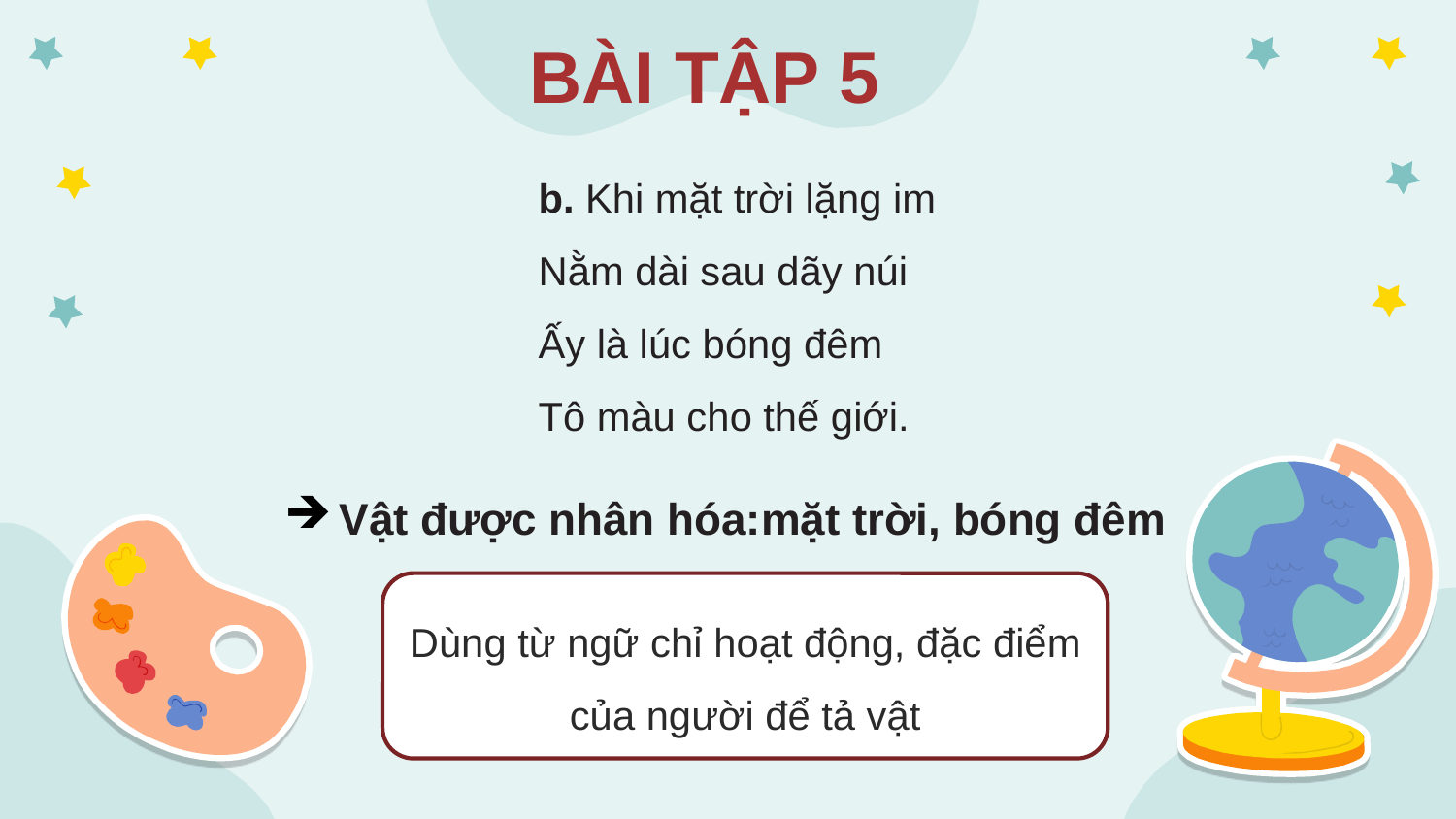

BÀI TẬP 5
b. Khi mặt trời lặng im
Nằm dài sau dãy núi
Ấy là lúc bóng đêm
Tô màu cho thế giới.

Vật được nhân hóa:mặt trời, bóng đêm

Dùng từ ngữ chỉ hoạt động, đặc điểm của người để tả vật